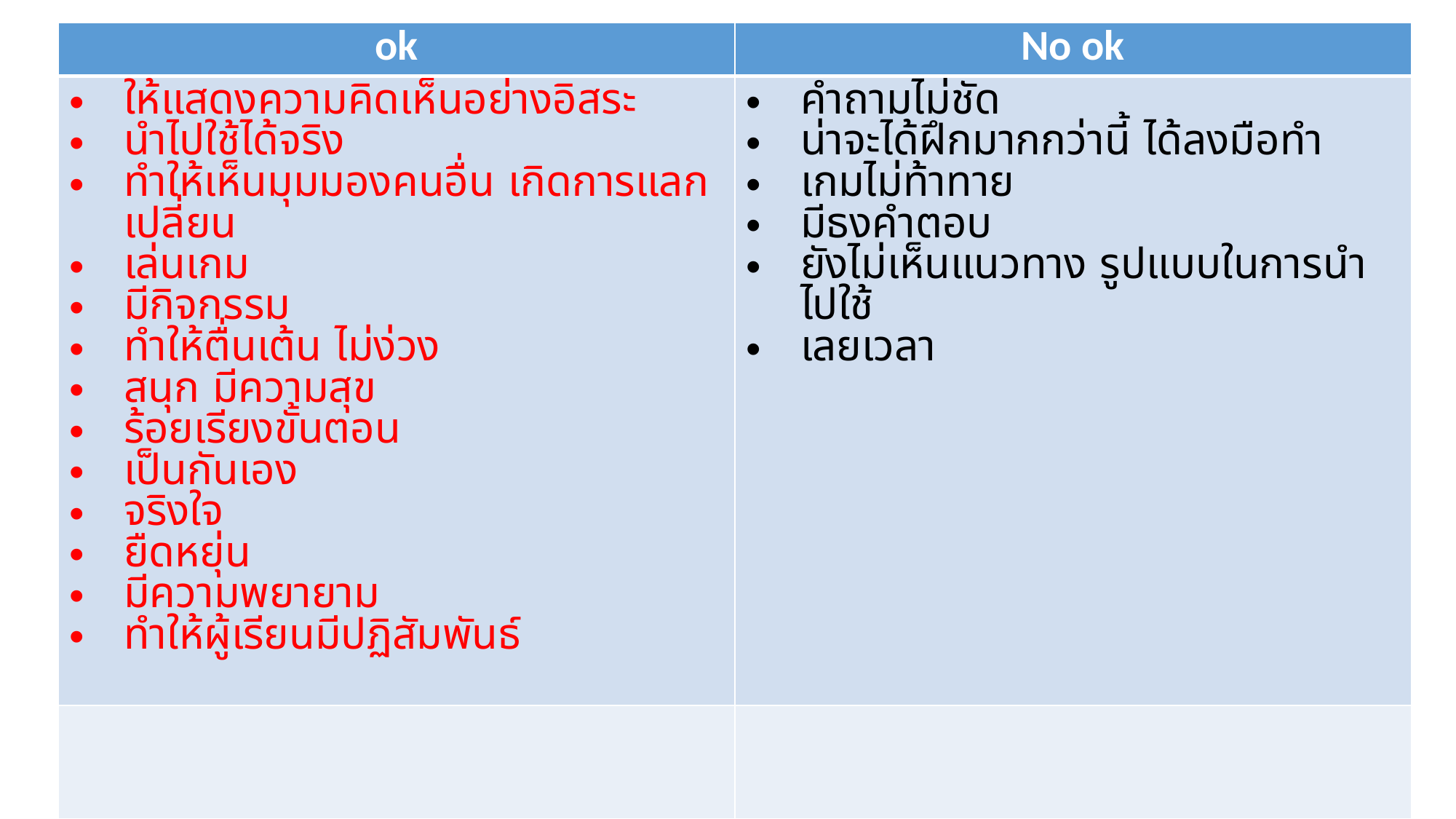

| ok | No ok |
| --- | --- |
| ให้แสดงความคิดเห็นอย่างอิสระ นำไปใช้ได้จริง ทำให้เห็นมุมมองคนอื่น เกิดการแลกเปลี่ยน เล่นเกม มีกิจกรรม ทำให้ตื่นเต้น ไม่ง่วง สนุก มีความสุข ร้อยเรียงขั้นตอน เป็นกันเอง จริงใจ ยืดหยุ่น มีความพยายาม ทำให้ผู้เรียนมีปฏิสัมพันธ์ | คำถามไม่ชัด น่าจะได้ฝึกมากกว่านี้ ได้ลงมือทำ เกมไม่ท้าทาย มีธงคำตอบ ยังไม่เห็นแนวทาง รูปแบบในการนำไปใช้ เลยเวลา |
|  |  |
|  |  |
|  |  |
|  |  |
|  |  |